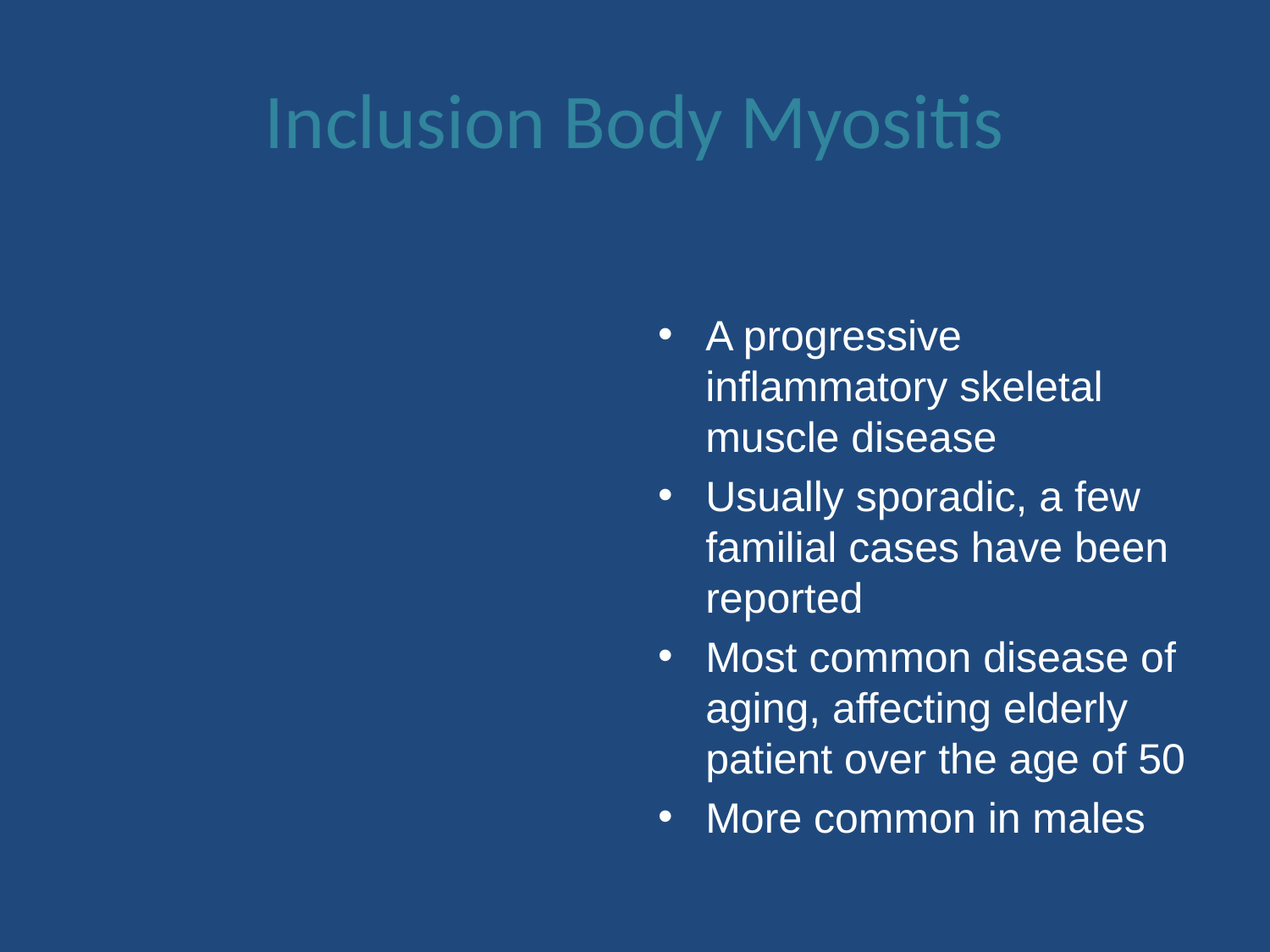

A progressive inflammatory skeletal muscle disease
Usually sporadic, a few familial cases have been reported
Most common disease of aging, affecting elderly patient over the age of 50
More common in males

Inclusion Body Myositis